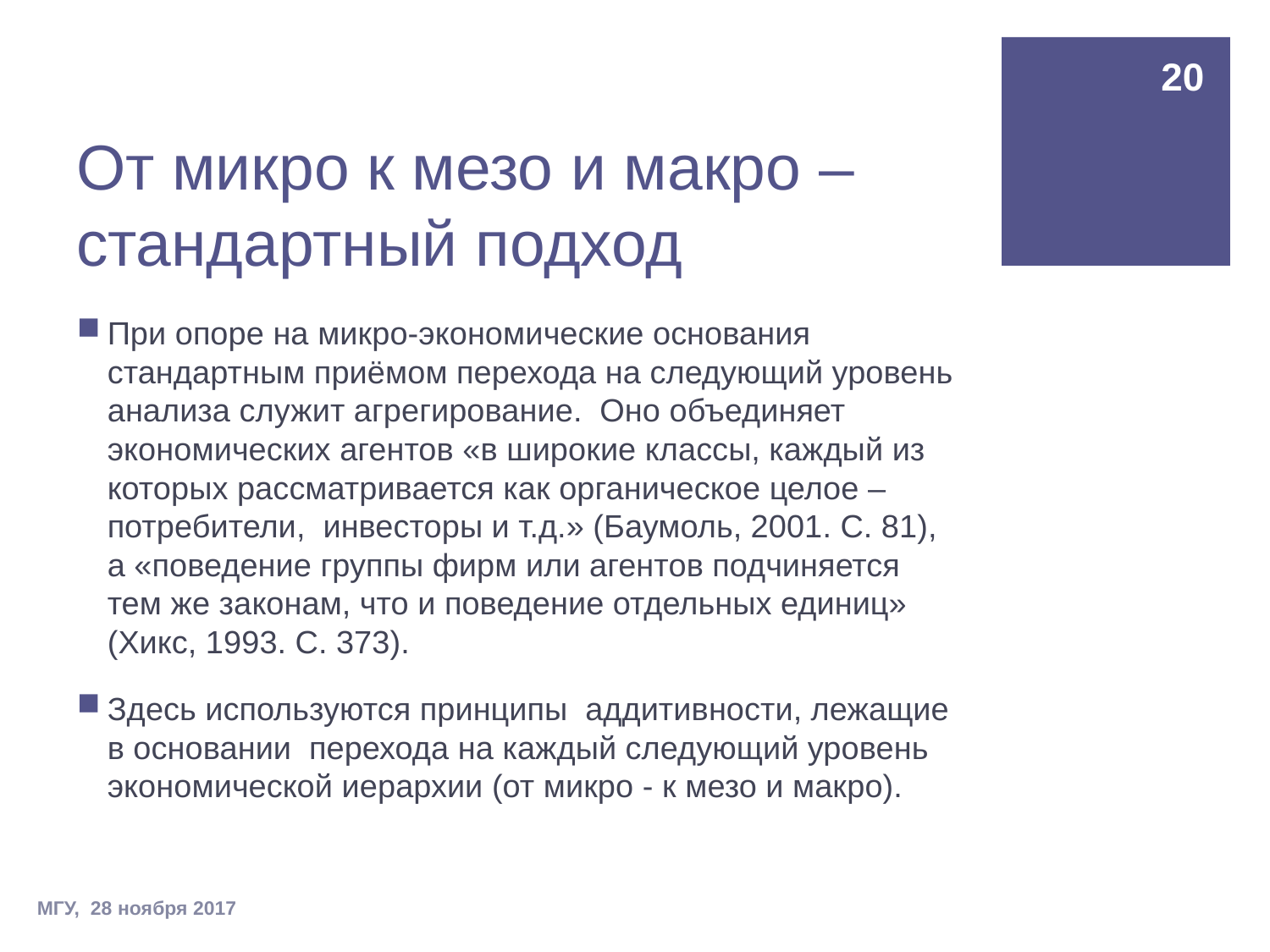

20
# От микро к мезо и макро – стандартный подход
При опоре на микро-экономические основания стандартным приёмом перехода на следующий уровень анализа служит агрегирование.  Оно объединяет экономических агентов «в широкие классы, каждый из которых рассматривается как органическое целое – потребители,  инвесторы и т.д.» (Баумоль, 2001. С. 81), а «поведение группы фирм или агентов подчиняется тем же законам, что и поведение отдельных единиц» (Хикс, 1993. С. 373).
Здесь используются принципы  аддитивности, лежащие в основании  перехода на каждый следующий уровень экономической иерархии (от микро - к мезо и макро).
МГУ,  28 ноября 2017